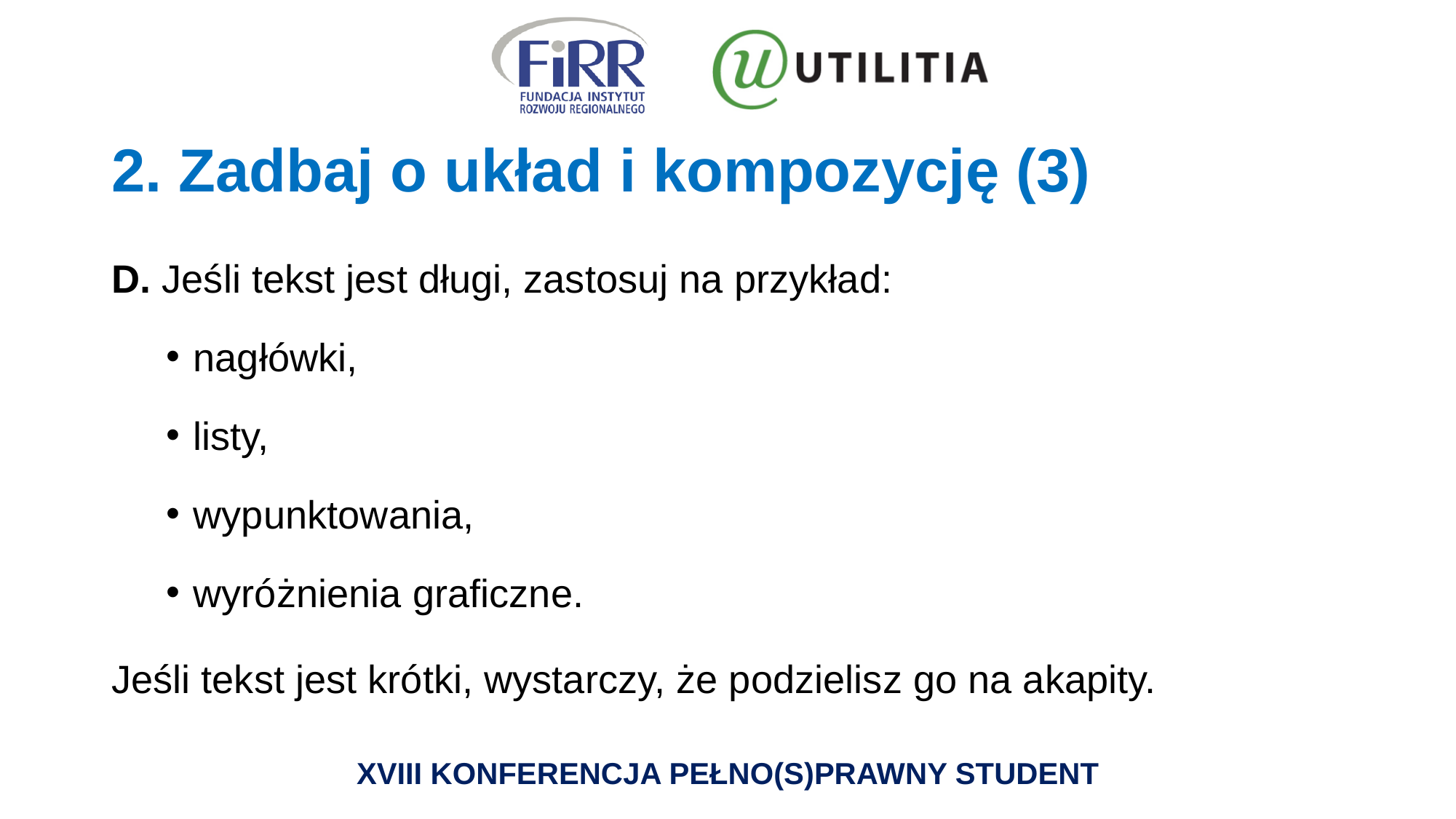

# 2. Zadbaj o układ i kompozycję (3)
D. Jeśli tekst jest długi, zastosuj na przykład:
nagłówki,
listy,
wypunktowania,
wyróżnienia graficzne.
Jeśli tekst jest krótki, wystarczy, że podzielisz go na akapity.